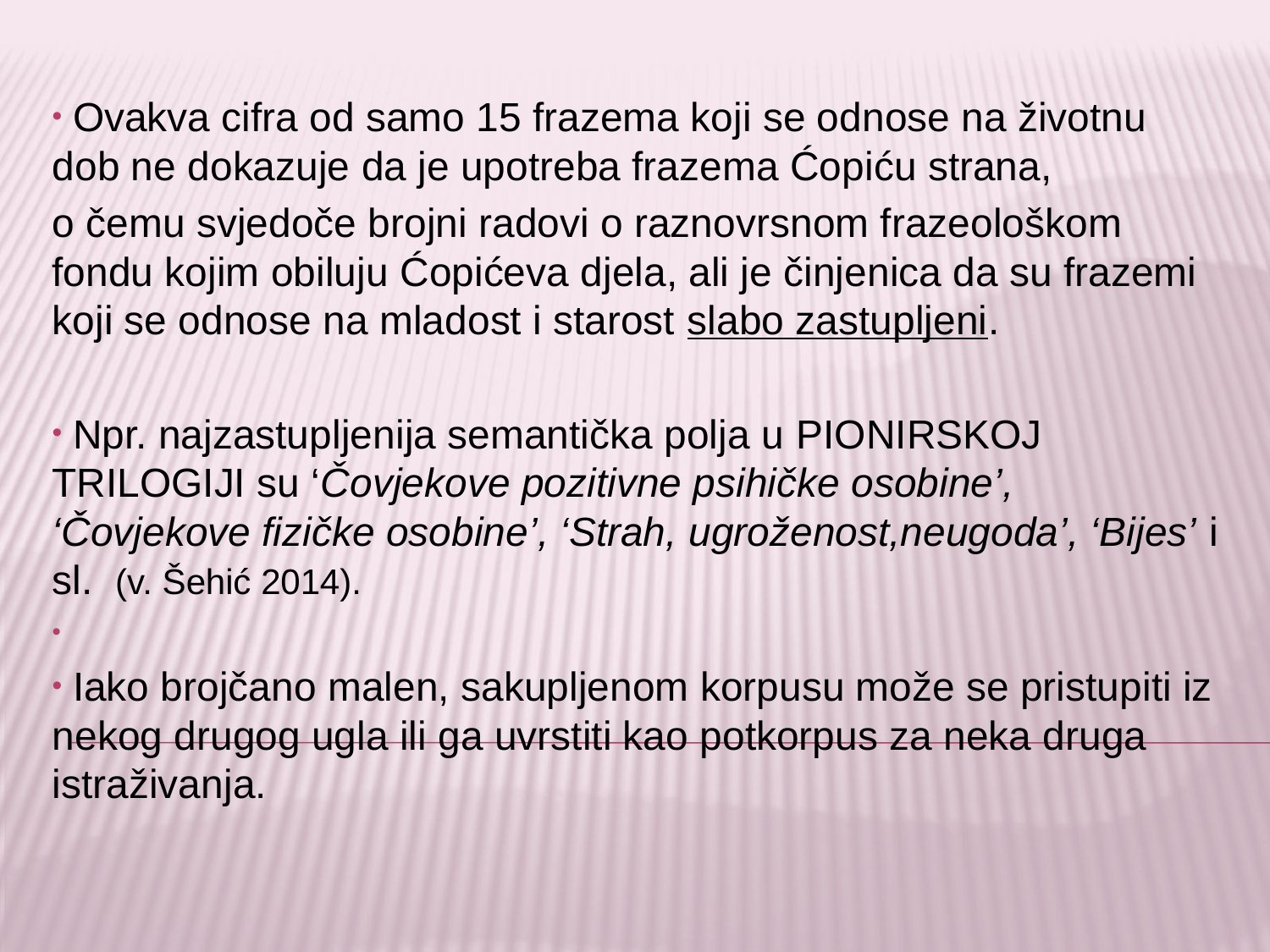

Ovakva cifra od samo 15 frazema koji se odnose na životnu dob ne dokazuje da je upotreba frazema Ćopiću strana,
o čemu svjedoče brojni radovi o raznovrsnom frazeološkom fondu kojim obiluju Ćopićeva djela, ali je činjenica da su frazemi koji se odnose na mladost i starost slabo zastupljeni.

 Npr. najzastupljenija semantička polja u Pionirskoj trilogiji su ‘Čovjekove pozitivne psihičke osobine’, ‘Čovjekove fizičke osobine’, ‘Strah, ugroženost,neugoda’, ‘Bijes’ i sl.  (v. Šehić 2014).

 Iako brojčano malen, sakupljenom korpusu može se pristupiti iz nekog drugog ugla ili ga uvrstiti kao potkorpus za neka druga istraživanja.